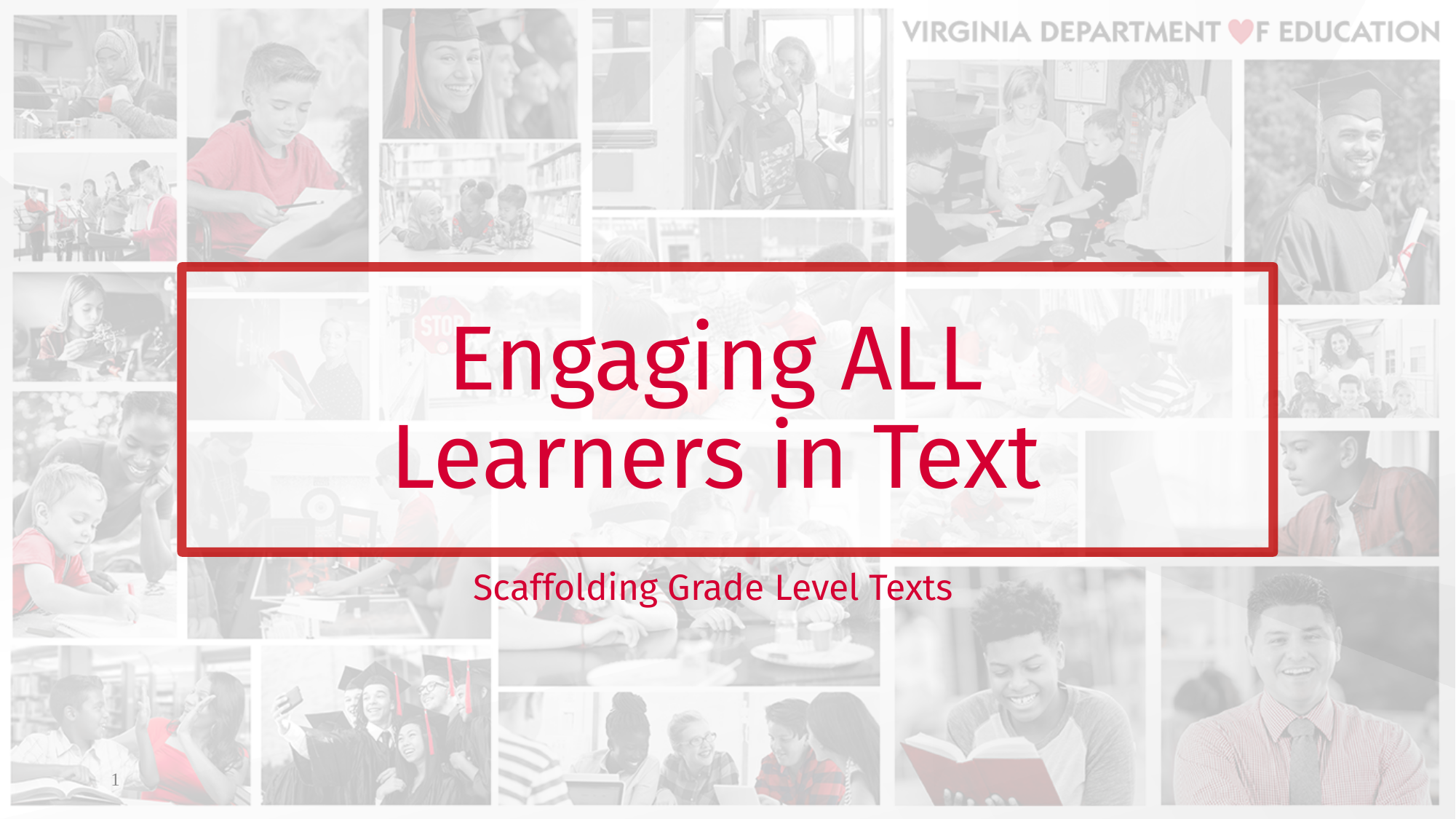

# Engaging ALL Learners in Text
Scaffolding Grade Level Texts
1